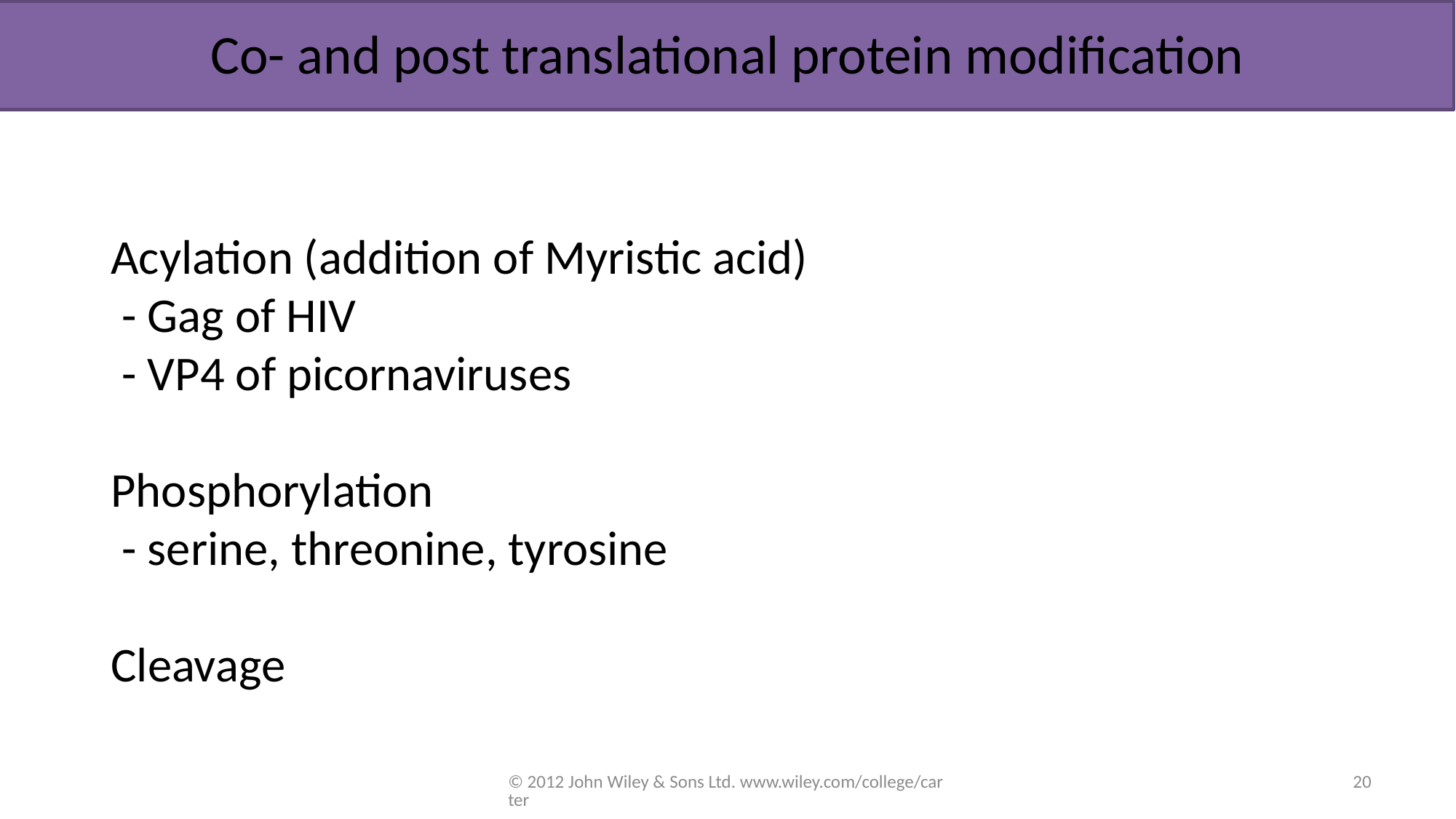

Co- and post translational protein modification
Acylation (addition of Myristic acid)
 - Gag of HIV
 - VP4 of picornaviruses

Phosphorylation
 - serine, threonine, tyrosine

Cleavage
© 2012 John Wiley & Sons Ltd. www.wiley.com/college/carter
20